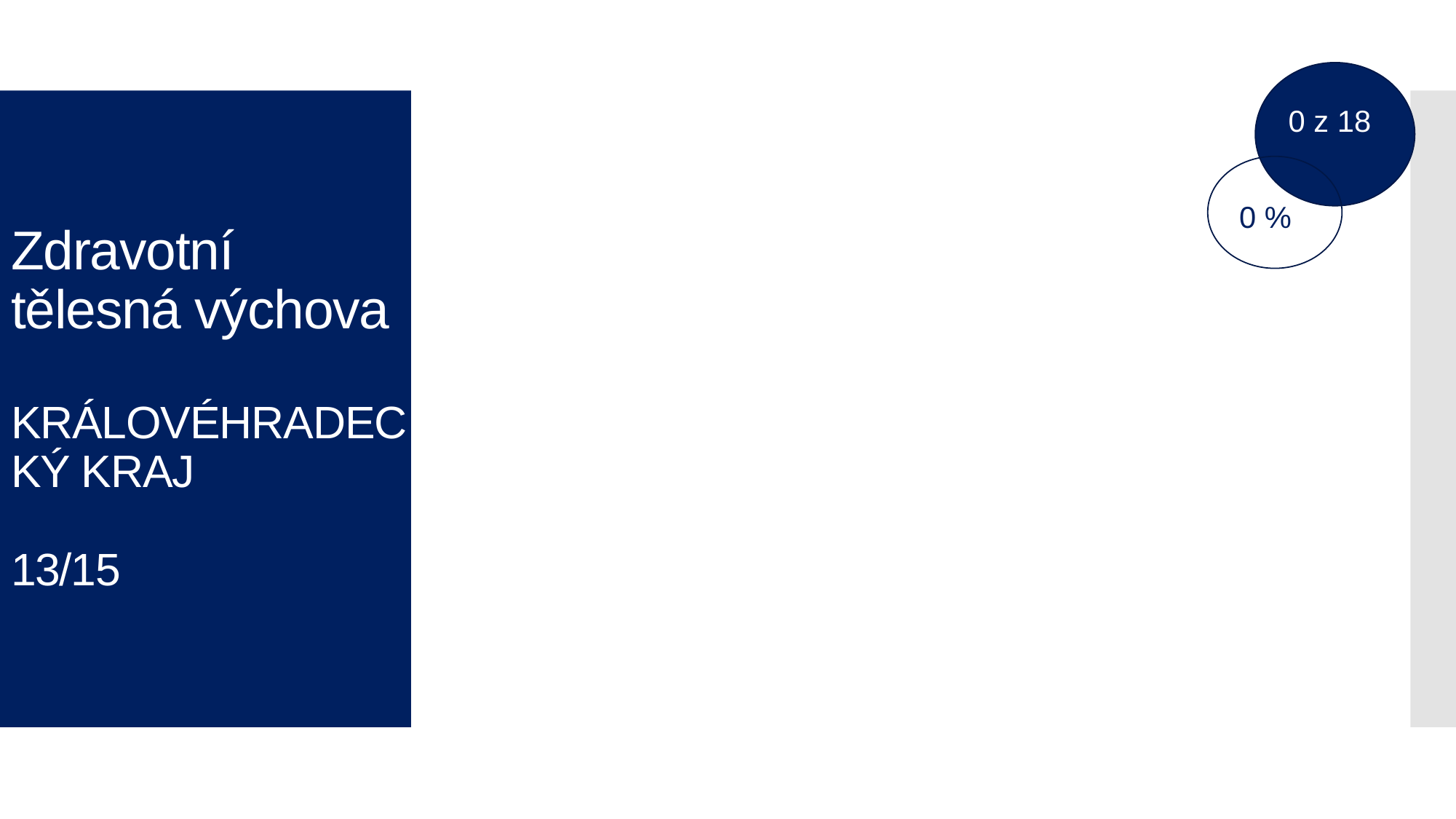

0 z 18

# Zdravotní tělesná výchova KRÁLOVÉHRADECKÝ KRAJ 13/15

0 %